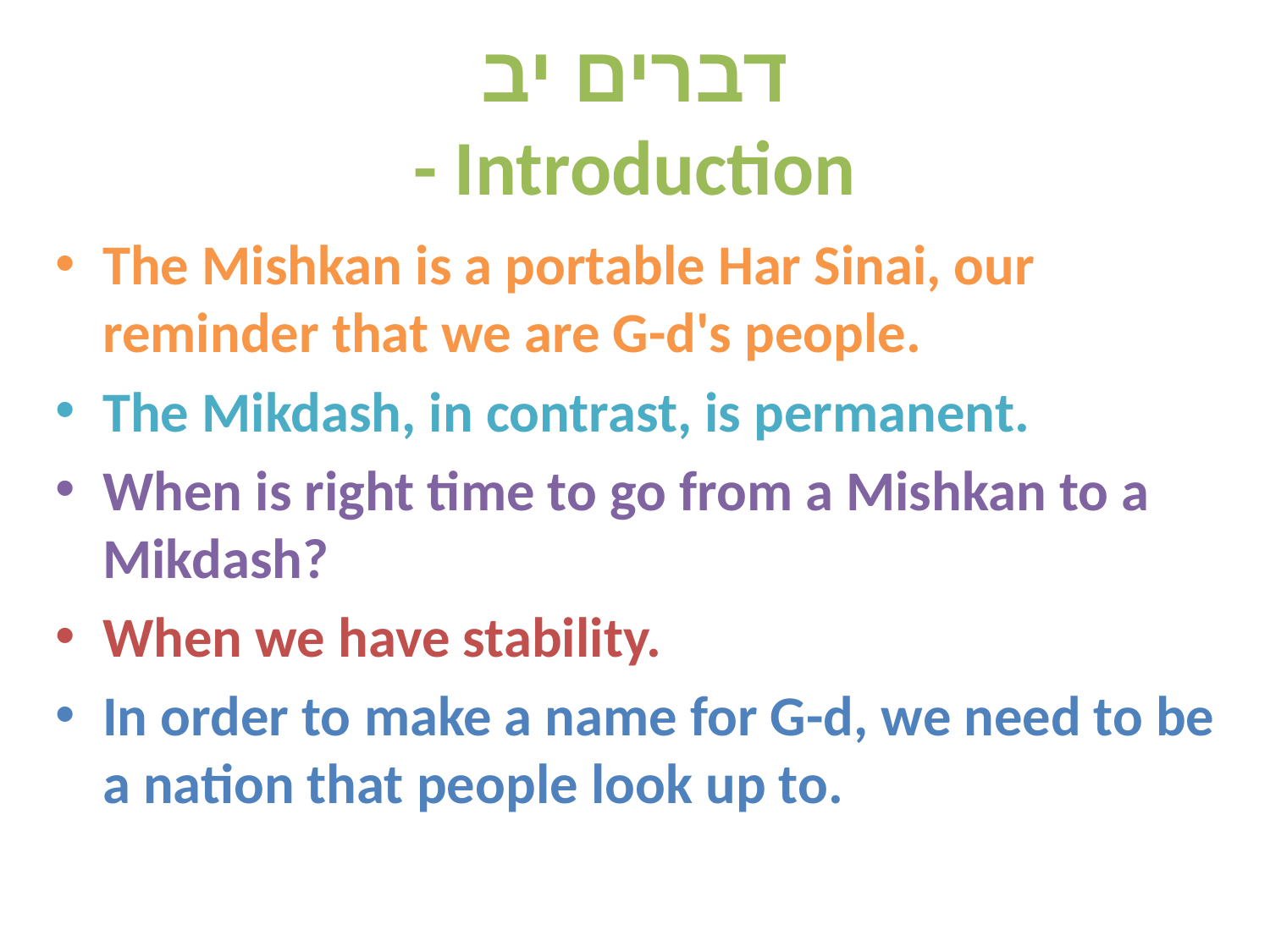

# דברים יב - Introduction
The Mishkan is a portable Har Sinai, our reminder that we are G-d's people.
The Mikdash, in contrast, is permanent.
When is right time to go from a Mishkan to a Mikdash?
When we have stability.
In order to make a name for G-d, we need to be a nation that people look up to.